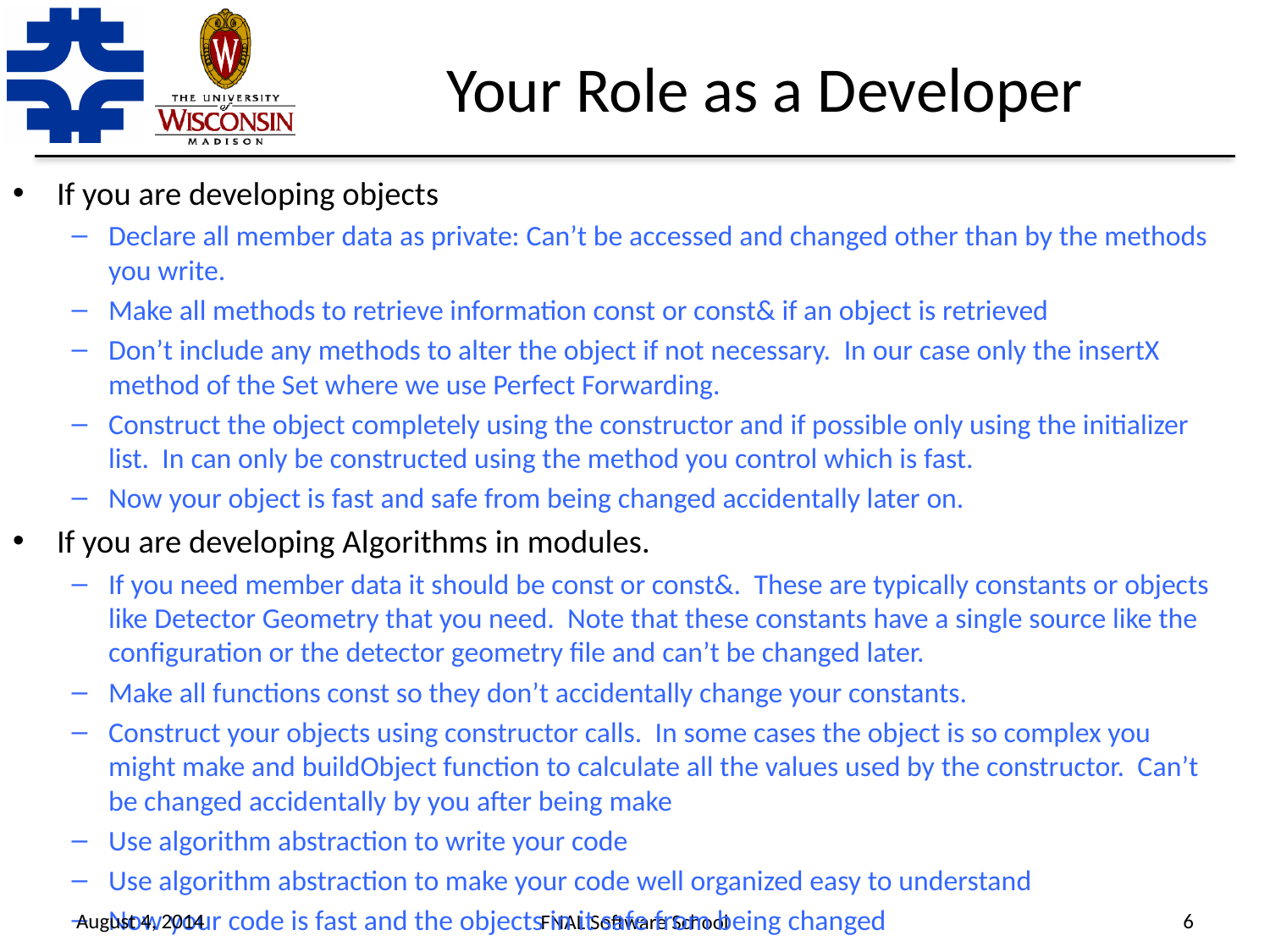

# Your Role as a Developer
If you are developing objects
Declare all member data as private: Can’t be accessed and changed other than by the methods you write.
Make all methods to retrieve information const or const& if an object is retrieved
Don’t include any methods to alter the object if not necessary.  In our case only the insertX method of the Set where we use Perfect Forwarding.
Construct the object completely using the constructor and if possible only using the initializer list.  In can only be constructed using the method you control which is fast.
Now your object is fast and safe from being changed accidentally later on.
If you are developing Algorithms in modules.
If you need member data it should be const or const&.  These are typically constants or objects like Detector Geometry that you need.  Note that these constants have a single source like the configuration or the detector geometry file and can’t be changed later.
Make all functions const so they don’t accidentally change your constants.
Construct your objects using constructor calls.  In some cases the object is so complex you might make and buildObject function to calculate all the values used by the constructor.  Can’t be changed accidentally by you after being make
Use algorithm abstraction to write your code
Use algorithm abstraction to make your code well organized easy to understand
Now your code is fast and the objects in it safe from being changed
August 4, 2014
6
FNAL Software School